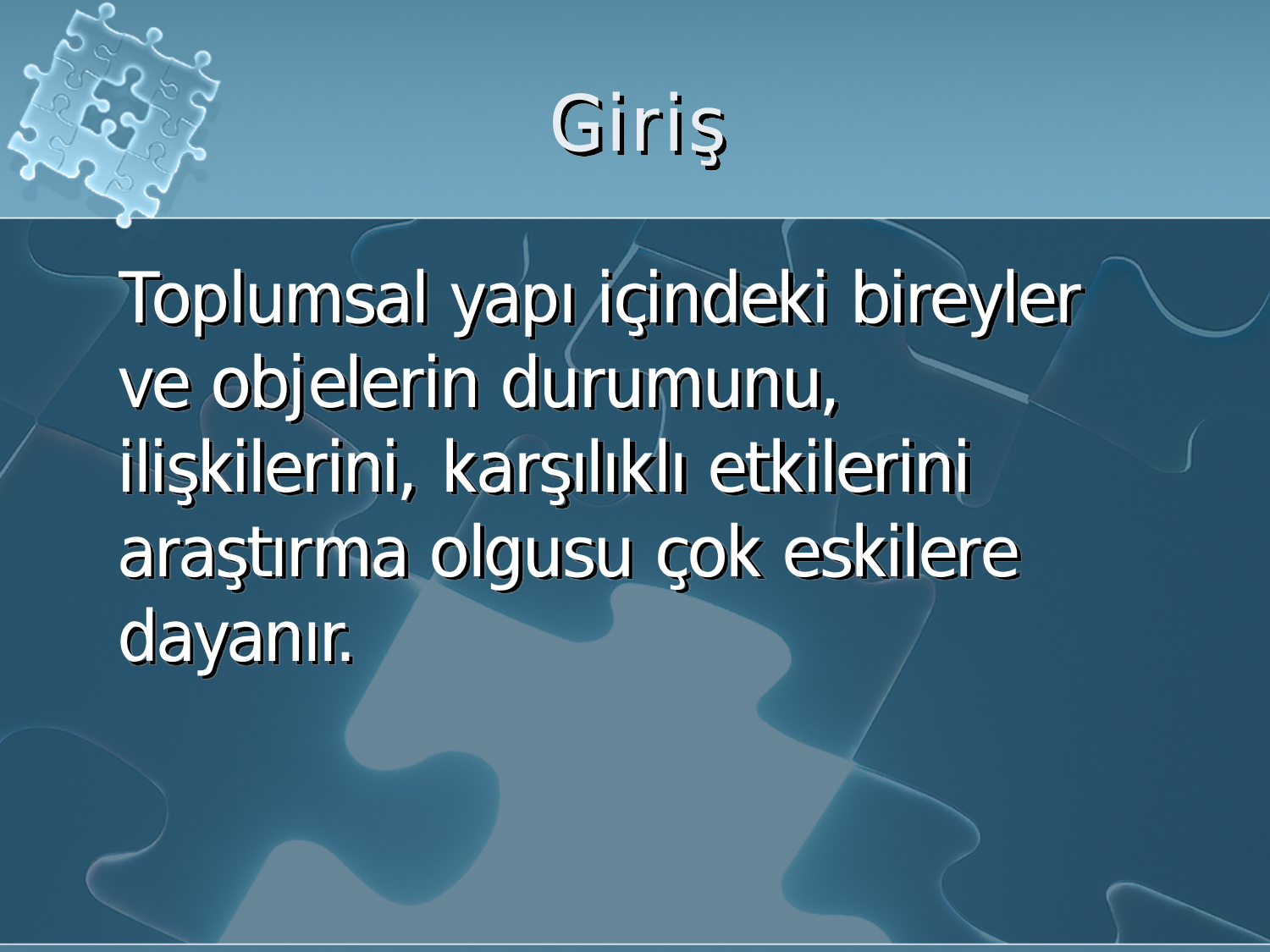

# Giriş
Toplumsal yapı içindeki bireyler ve objelerin durumunu, ilişkilerini, karşılıklı etkilerini araştırma olgusu çok eskilere dayanır.